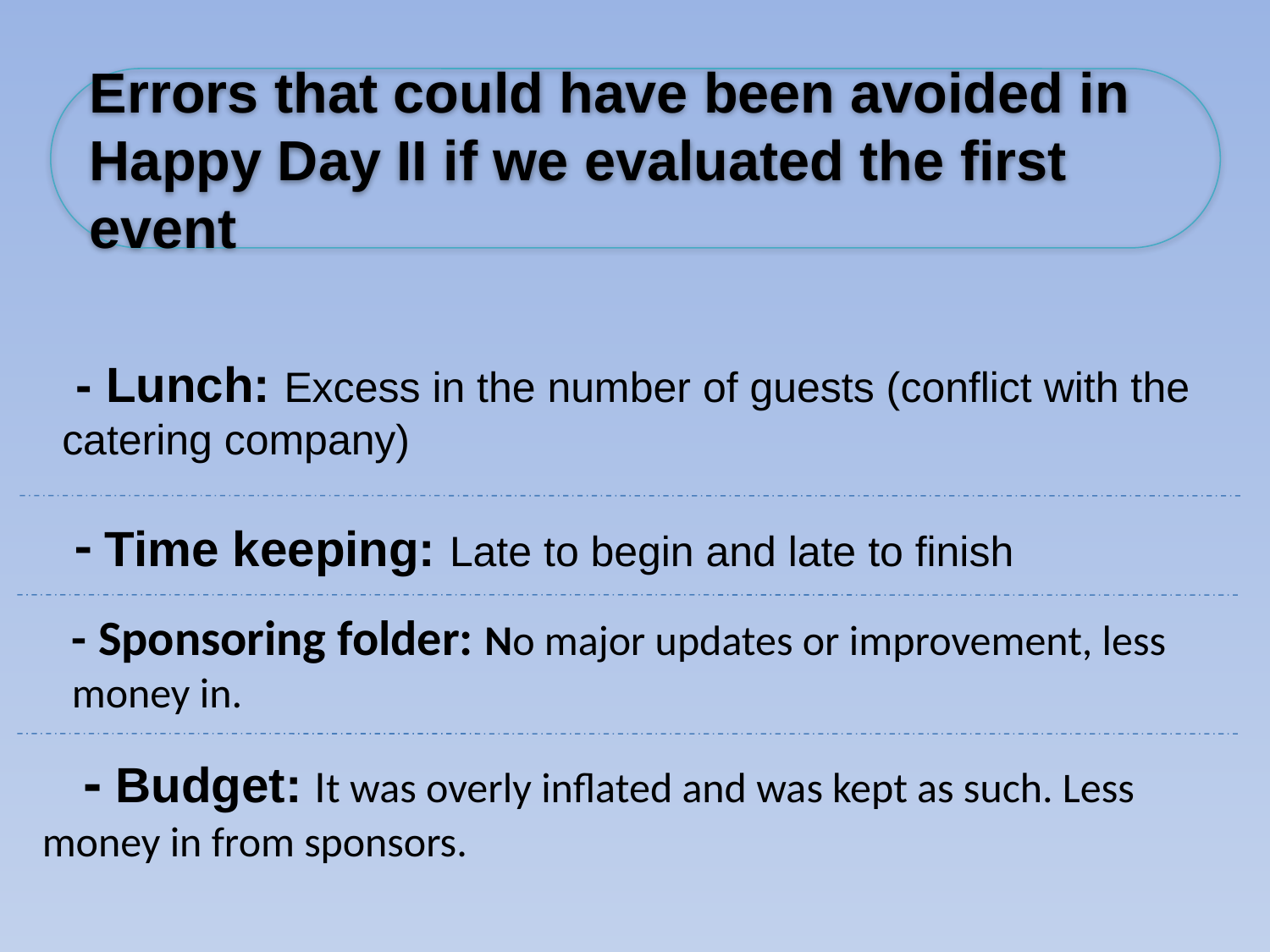

Errors that could have been avoided in Happy Day II if we evaluated the first event
 - Lunch: Excess in the number of guests (conflict with the catering company)

 - Time keeping: Late to begin and late to finish
- Sponsoring folder: No major updates or improvement, less money in.
   - Budget: It was overly inflated and was kept as such. Less money in from sponsors.